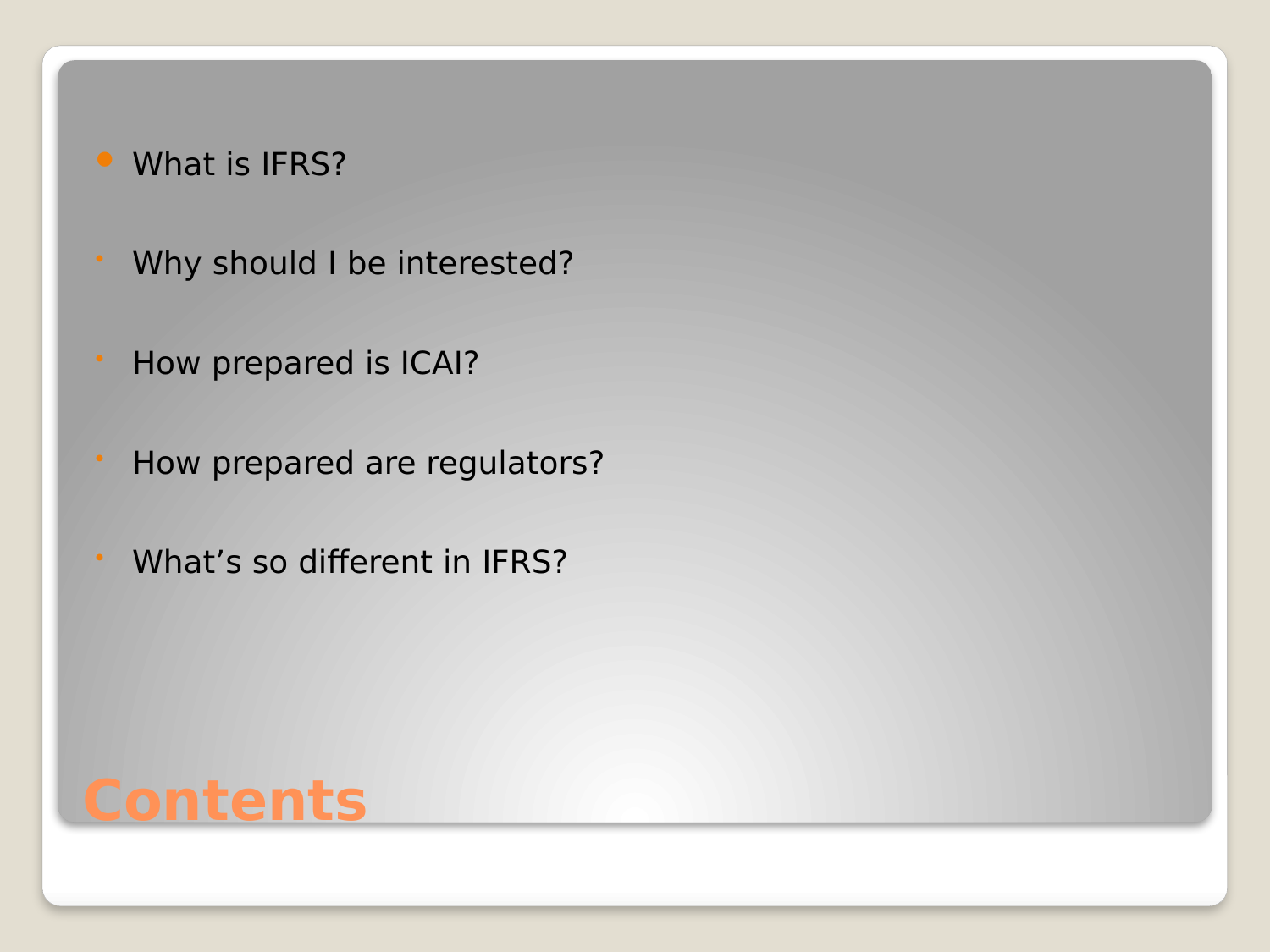

What is IFRS?
Why should I be interested?
How prepared is ICAI?
How prepared are regulators?
What’s so different in IFRS?
# Contents